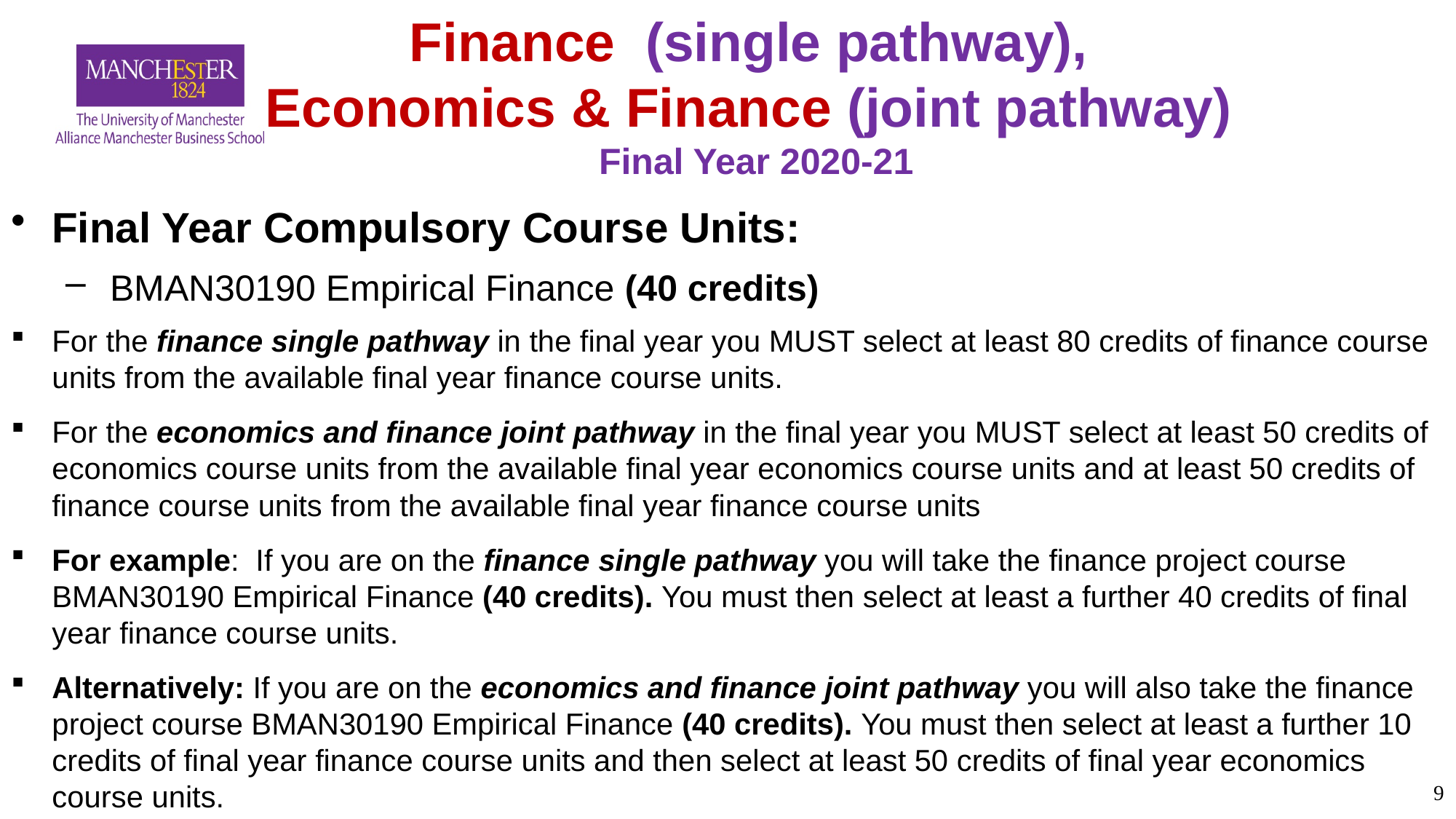

Finance  (single pathway),
Economics & Finance (joint pathway)
Final Year 2020-21

Final Year Compulsory Course Units:
 BMAN30190 Empirical Finance (40 credits)
For the finance single pathway in the final year you MUST select at least 80 credits of finance course units from the available final year finance course units.
For the economics and finance joint pathway in the final year you MUST select at least 50 credits of economics course units from the available final year economics course units and at least 50 credits of finance course units from the available final year finance course units
For example:  If you are on the finance single pathway you will take the finance project course BMAN30190 Empirical Finance (40 credits). You must then select at least a further 40 credits of final year finance course units.
Alternatively: If you are on the economics and finance joint pathway you will also take the finance project course BMAN30190 Empirical Finance (40 credits). You must then select at least a further 10 credits of final year finance course units and then select at least 50 credits of final year economics course units.

9